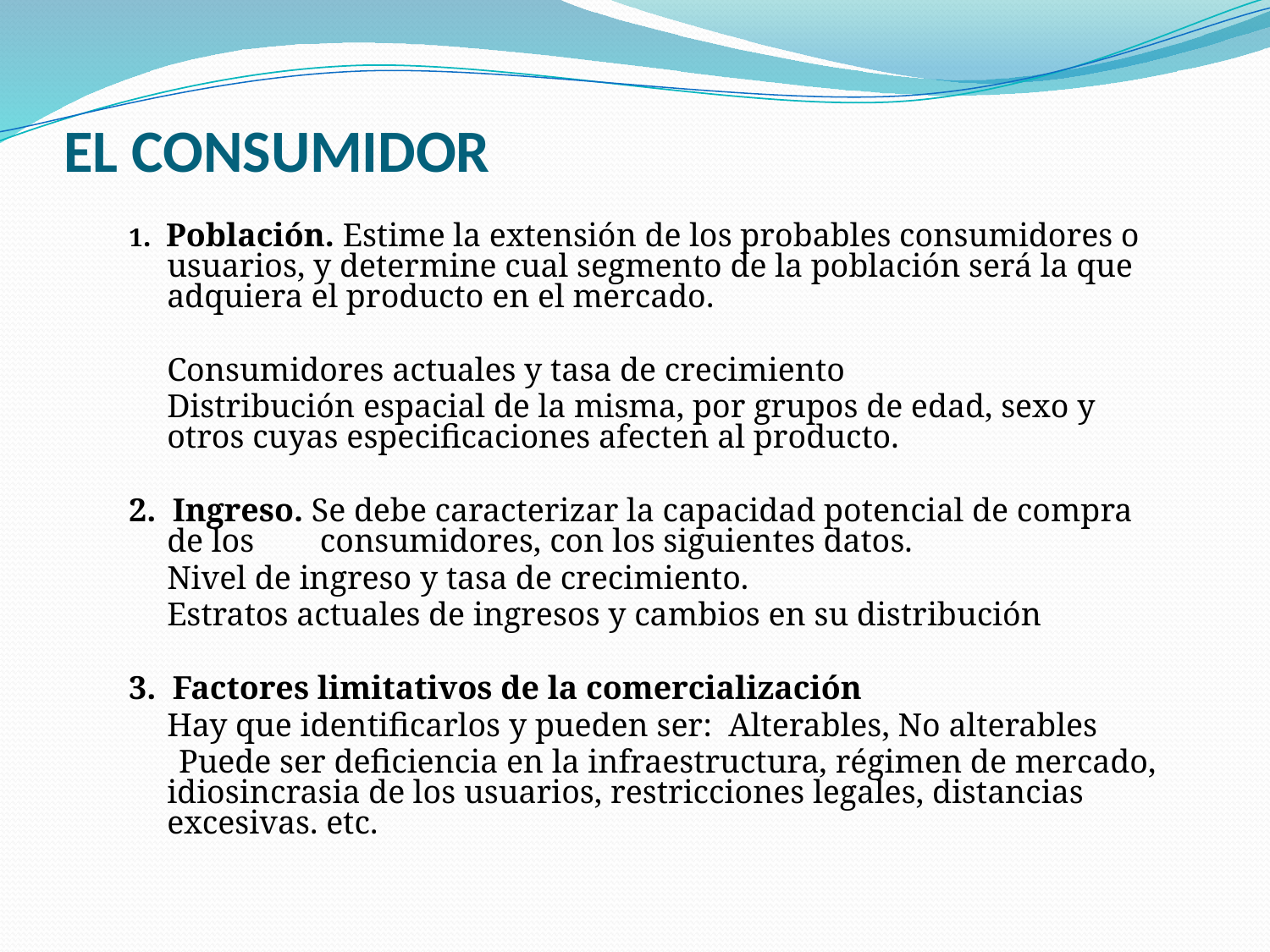

# EL CONSUMIDOR

1.  Población. Estime la extensión de los probables consumidores o usuarios, y determine cual segmento de la población será la que adquiera el producto en el mercado.

  	Consumidores actuales y tasa de crecimiento
  	Distribución espacial de la misma, por grupos de edad, sexo y otros cuyas especificaciones afecten al producto.

2.  Ingreso. Se debe caracterizar la capacidad potencial de compra de los        consumidores, con los siguientes datos.
   	Nivel de ingreso y tasa de crecimiento.
 	Estratos actuales de ingresos y cambios en su distribución

3.  Factores limitativos de la comercialización
	Hay que identificarlos y pueden ser:  Alterables, No alterables
      Puede ser deficiencia en la infraestructura, régimen de mercado,  idiosincrasia de los usuarios, restricciones legales, distancias excesivas. etc.